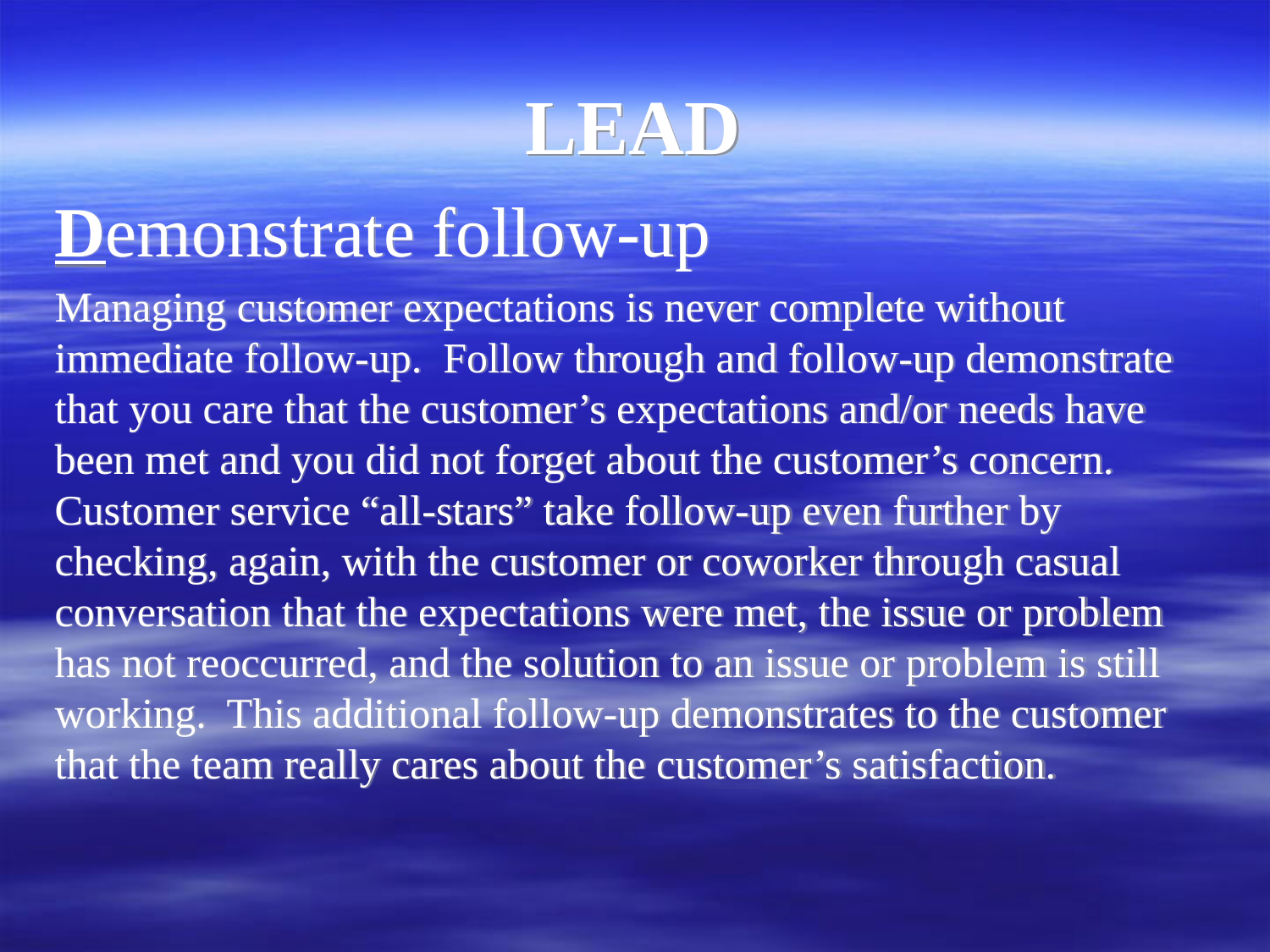

# LEAD
Demonstrate follow-up
Managing customer expectations is never complete without immediate follow-up.  Follow through and follow-up demonstrate that you care that the customer’s expectations and/or needs have been met and you did not forget about the customer’s concern.  Customer service “all-stars” take follow-up even further by checking, again, with the customer or coworker through casual conversation that the expectations were met, the issue or problem has not reoccurred, and the solution to an issue or problem is still working.  This additional follow-up demonstrates to the customer that the team really cares about the customer’s satisfaction.